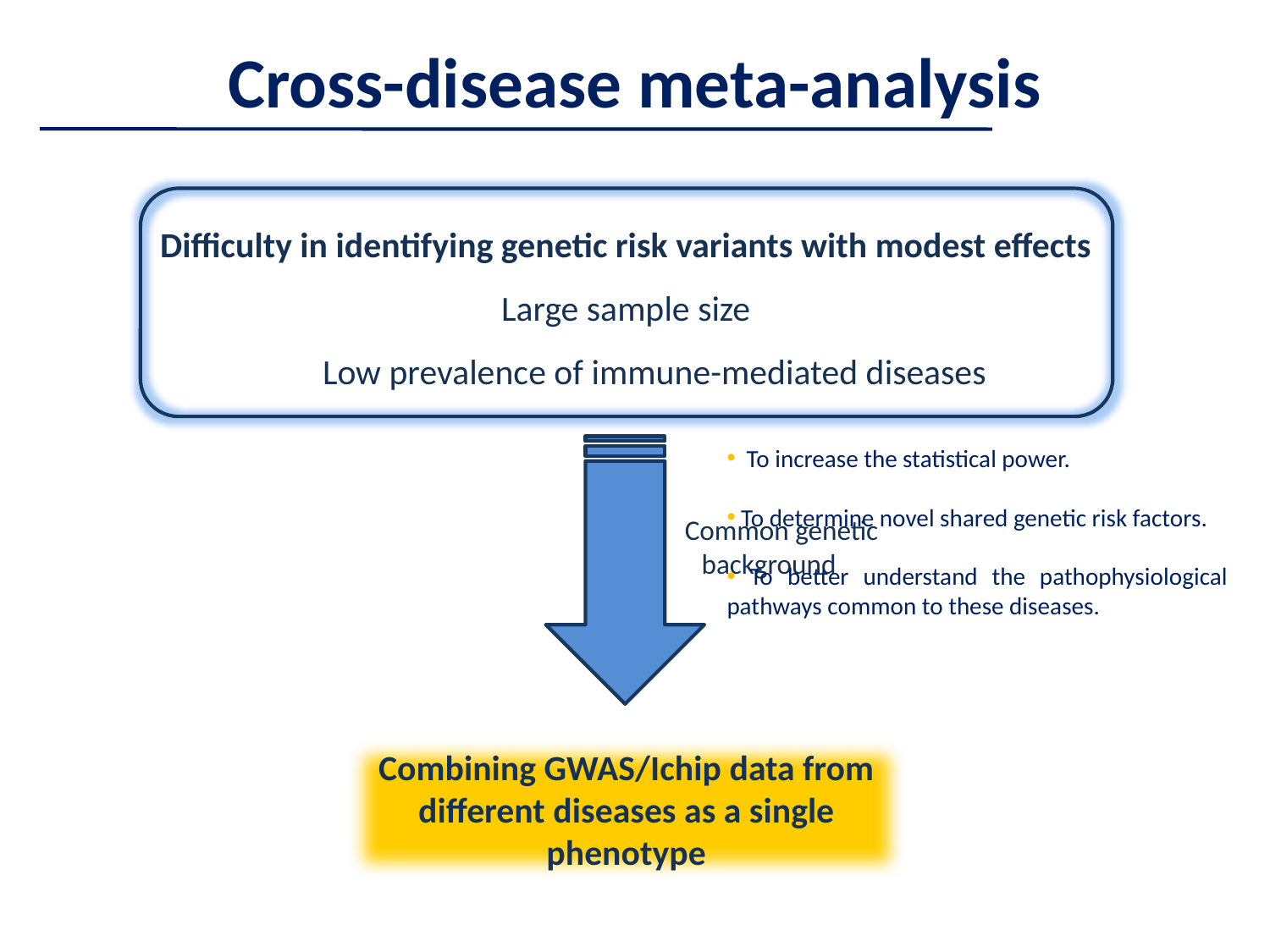

Cross-disease meta-analysis

Difficulty in identifying genetic risk variants with modest effects
Large sample size
Low prevalence of immune-mediated diseases

  To increase the statistical power.

 To determine novel shared genetic risk factors.

 To better understand the pathophysiological pathways common to these diseases.

     Common genetic
 background
Combining GWAS/Ichip data from different diseases as a single phenotype